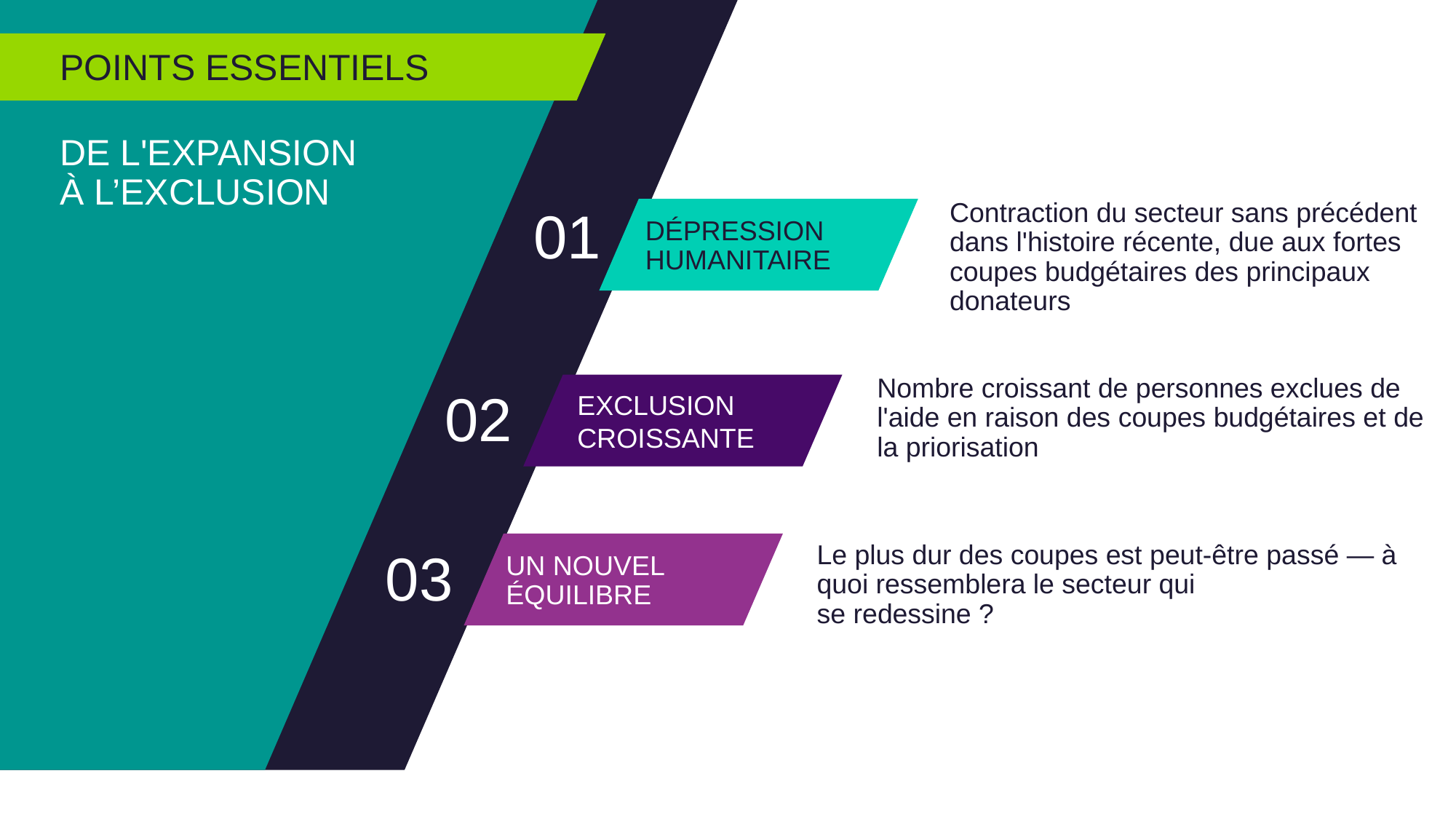

EXCLUSION
EXCLUSION CROISSANTE

# POINTS ESSENTIELS
DE L'EXPANSION
À L’EXCLUSION
01
Contraction du secteur sans précédent dans l'histoire récente, due aux fortes coupes budgétaires des principaux donateurs

DÉPRESSION HUMANITAIRE

Nombre croissant de personnes exclues de l'aide en raison des coupes budgétaires et de la priorisation
02

UN NOUVEL ÉQUILIBRE
03
Le plus dur des coupes est peut-être passé — à quoi ressemblera le secteur qui
se redessine ?